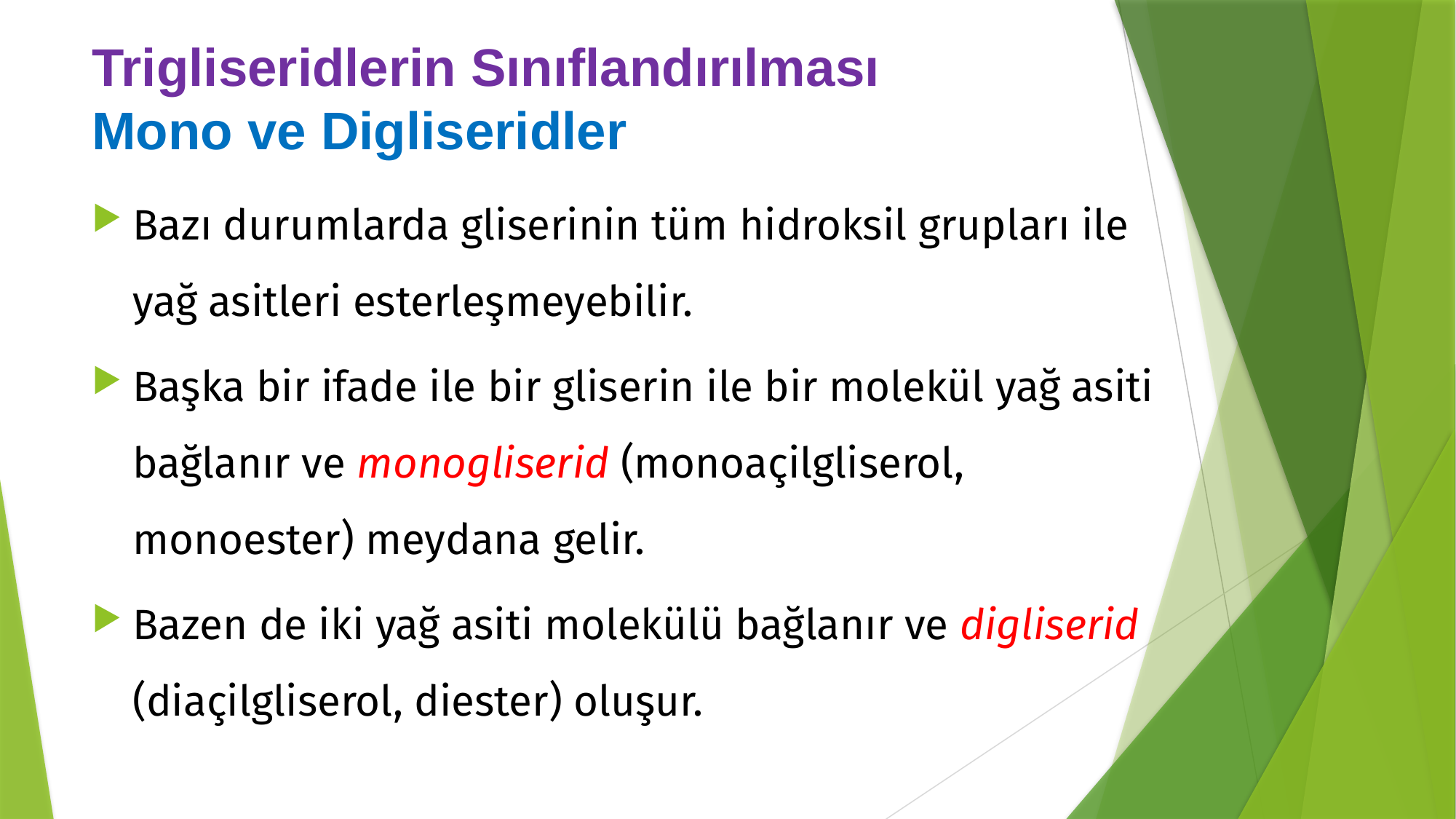

# Trigliseridlerin Sınıflandırılması Mono ve Digliseridler
Bazı durumlarda gliserinin tüm hidroksil grupları ile yağ asitleri esterleşmeyebilir.
Başka bir ifade ile bir gliserin ile bir molekül yağ asiti bağlanır ve monogliserid (monoaçilgliserol, monoester) meydana gelir.
Bazen de iki yağ asiti molekülü bağlanır ve digliserid (diaçilgliserol, diester) oluşur.